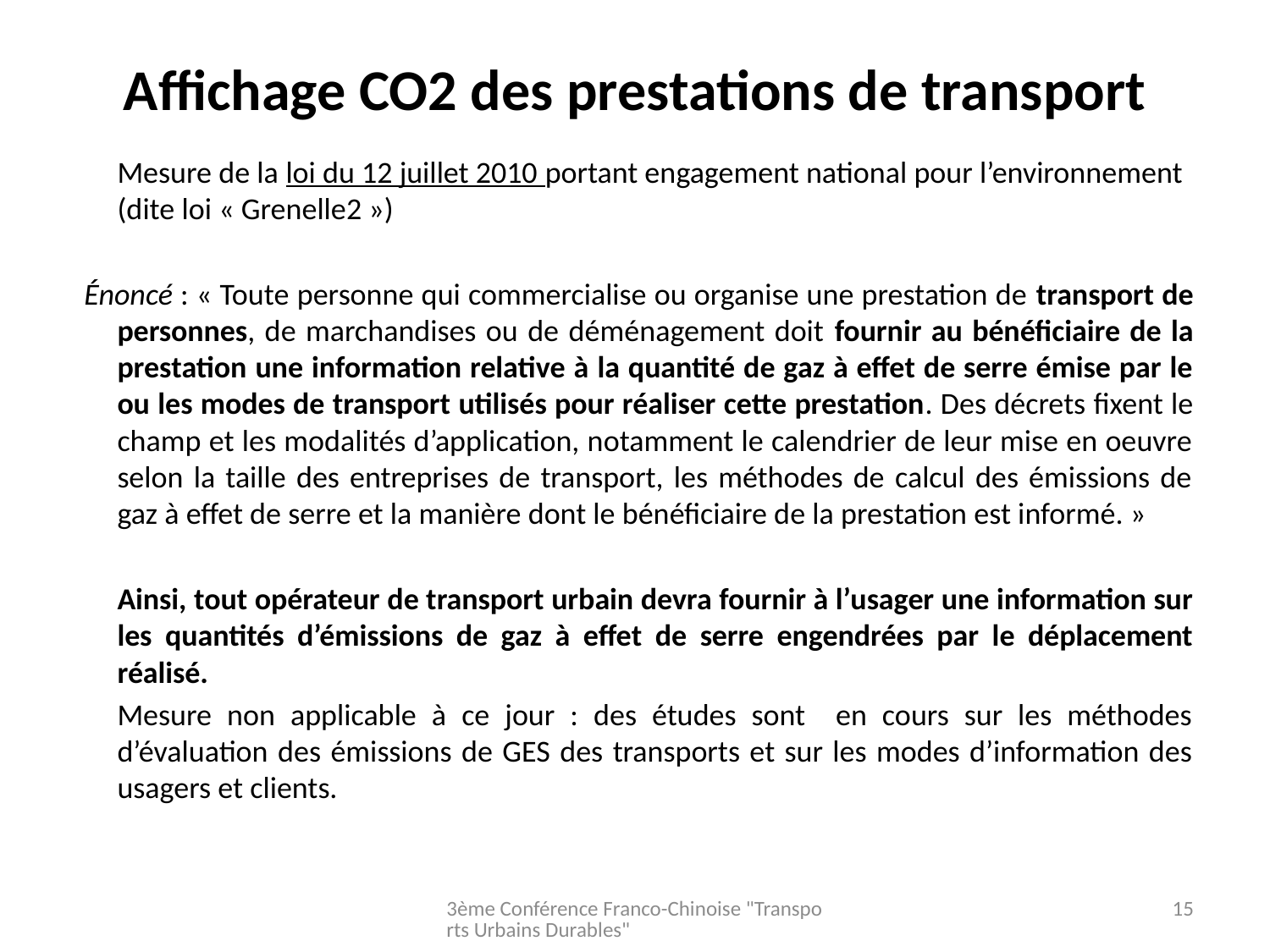

# Affichage CO2 des prestations de transport
	Mesure de la loi du 12 juillet 2010 portant engagement national pour l’environnement (dite loi « Grenelle2 »)

 Énoncé : « Toute personne qui commercialise ou organise une prestation de transport de personnes, de marchandises ou de déménagement doit fournir au bénéficiaire de la prestation une information relative à la quantité de gaz à effet de serre émise par le ou les modes de transport utilisés pour réaliser cette prestation. Des décrets fixent le champ et les modalités d’application, notamment le calendrier de leur mise en oeuvre selon la taille des entreprises de transport, les méthodes de calcul des émissions de gaz à effet de serre et la manière dont le bénéficiaire de la prestation est informé. »

	Ainsi, tout opérateur de transport urbain devra fournir à l’usager une information sur les quantités d’émissions de gaz à effet de serre engendrées par le déplacement réalisé.
	Mesure non applicable à ce jour : des études sont  en cours sur les méthodes d’évaluation des émissions de GES des transports et sur les modes d’information des usagers et clients.

3ème Conférence Franco-Chinoise "Transports Urbains Durables"
15